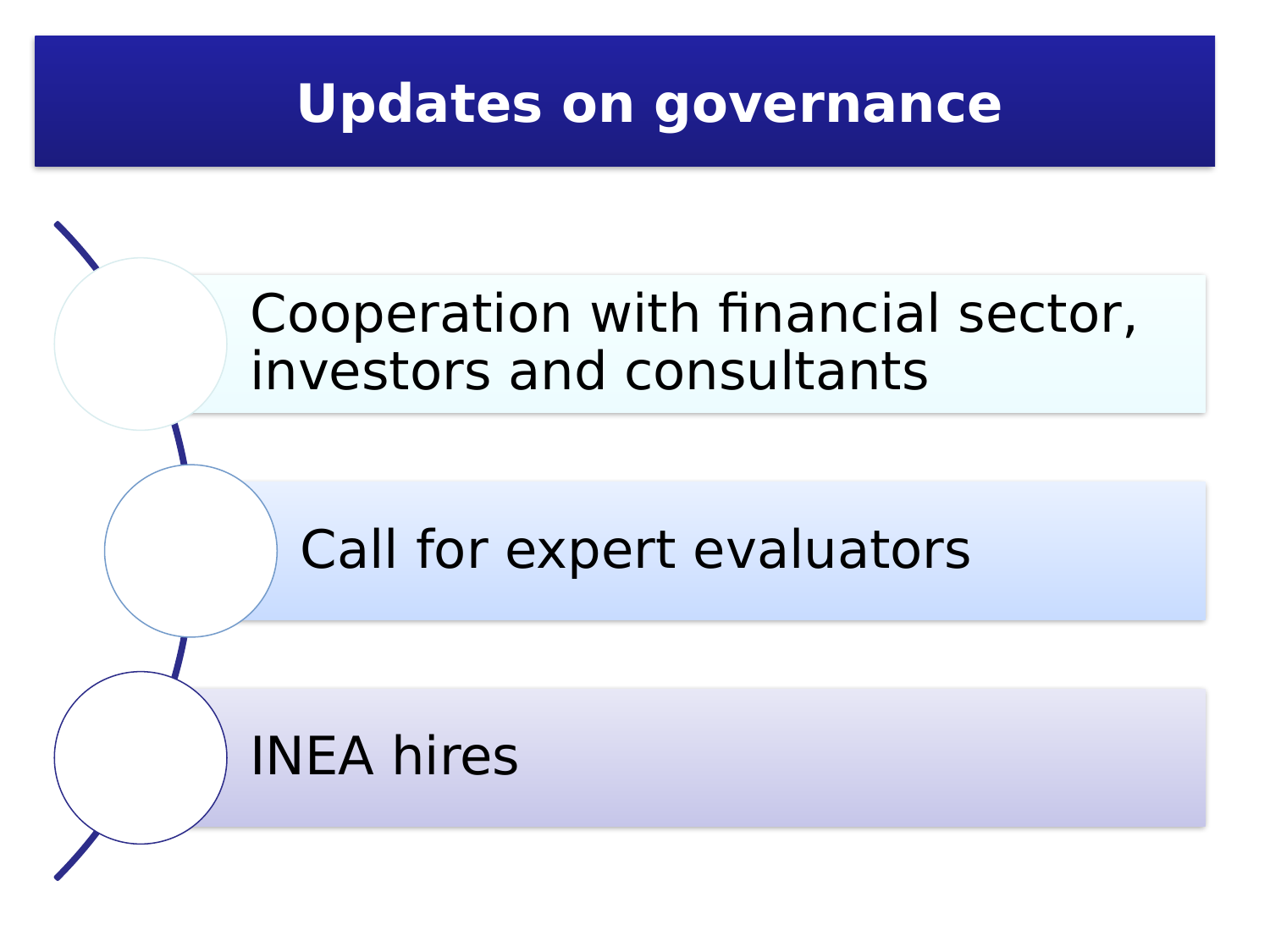

# Updates on governance
Cooperation with financial sector, investors and consultants
Call for expert evaluators
INEA hires